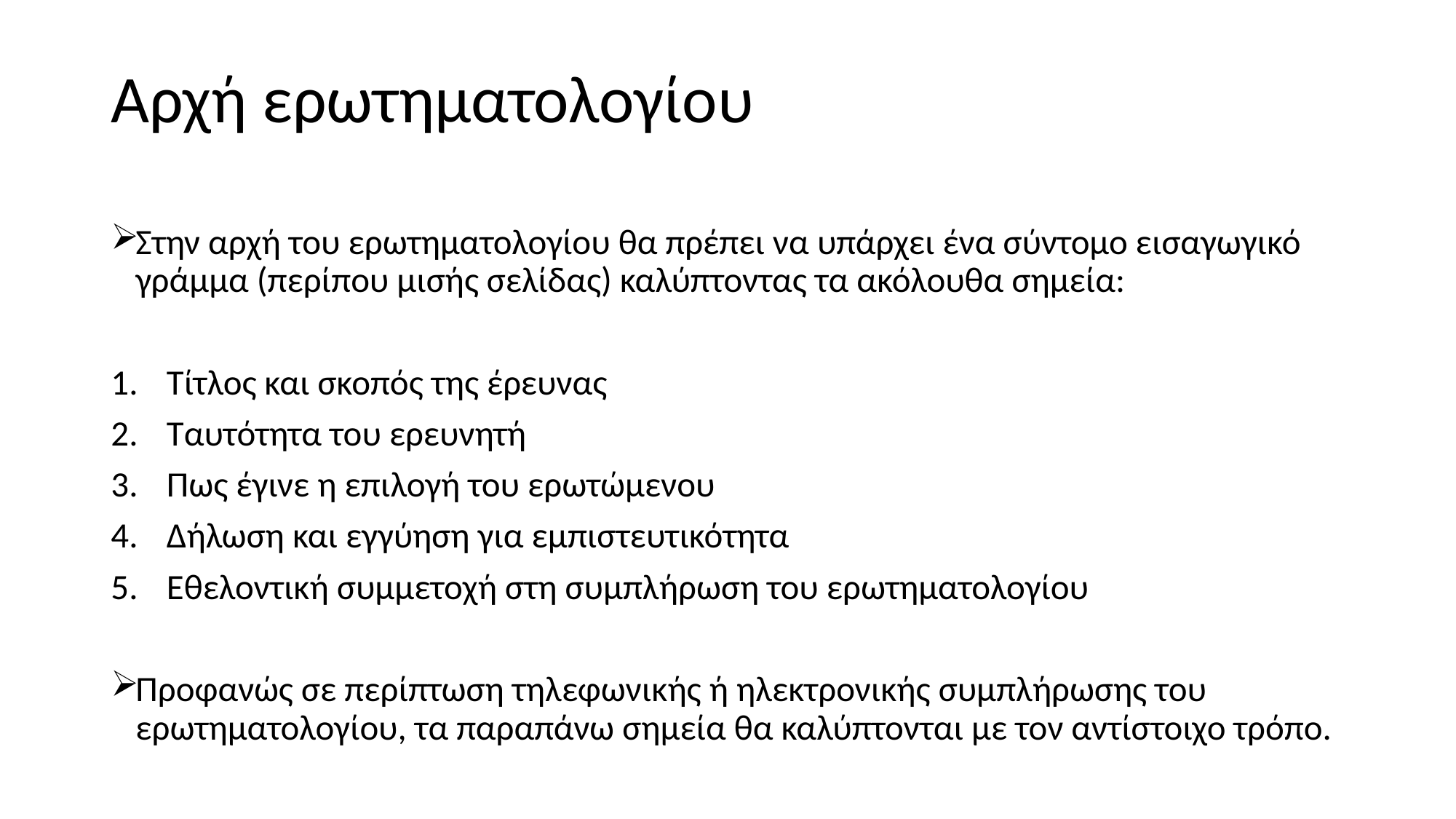

# Αρχή ερωτηματολογίου
Στην αρχή του ερωτηματολογίου θα πρέπει να υπάρχει ένα σύντομο εισαγωγικό γράμμα (περίπου μισής σελίδας) καλύπτοντας τα ακόλουθα σημεία:

Τίτλος και σκοπός της έρευνας
Ταυτότητα του ερευνητή
Πως έγινε η επιλογή του ερωτώμενου
Δήλωση και εγγύηση για εμπιστευτικότητα
Εθελοντική συμμετοχή στη συμπλήρωση του ερωτηματολογίου

Προφανώς σε περίπτωση τηλεφωνικής ή ηλεκτρονικής συμπλήρωσης του ερωτηματολογίου, τα παραπάνω σημεία θα καλύπτονται με τον αντίστοιχο τρόπο.